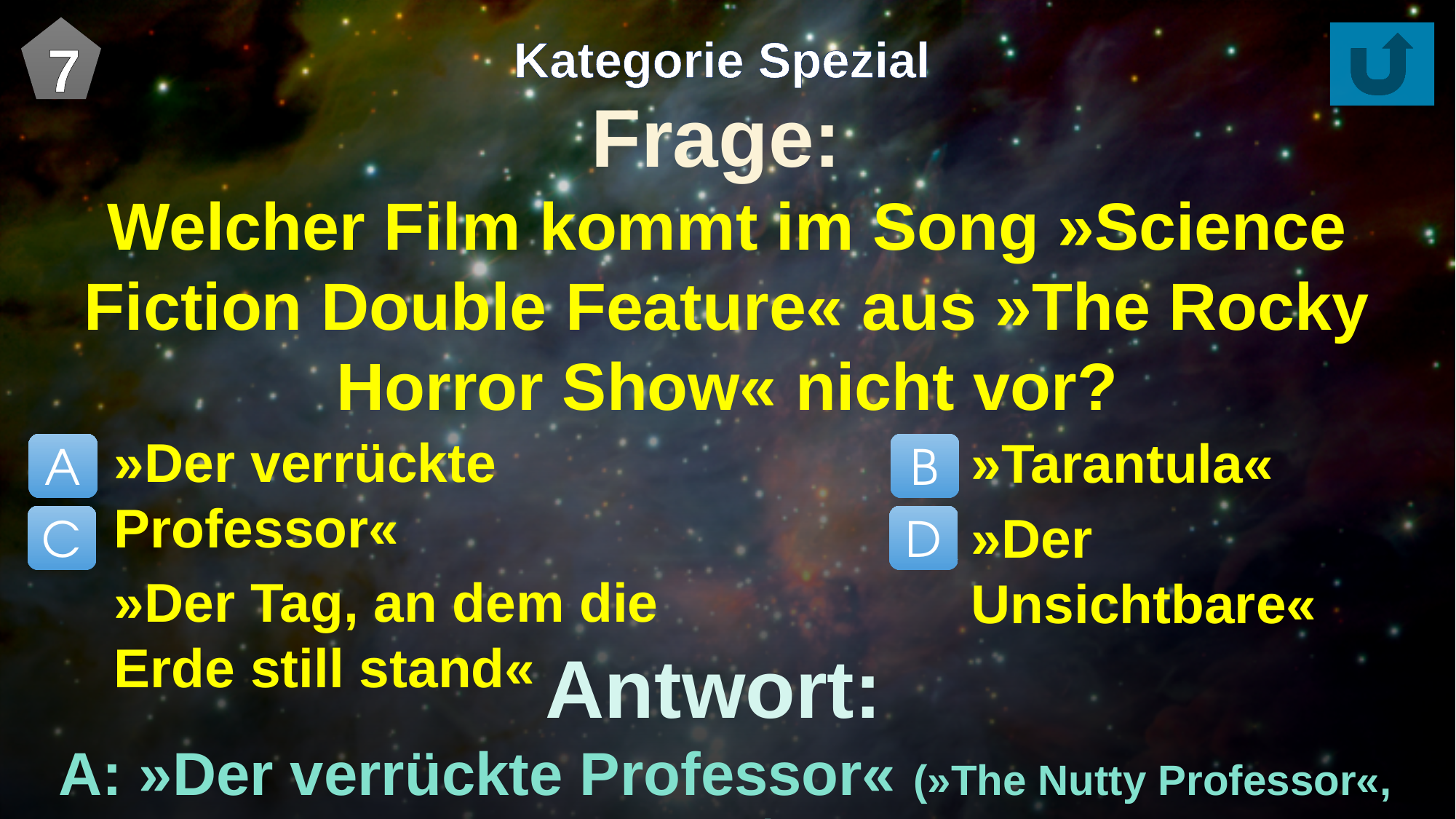

7
Kategorie Spezial

Frage:
Welcher Film kommt im Song »Science Fiction Double Feature« aus »The Rocky Horror Show« nicht vor?
»Der verrückte Professor«
»Der Tag, an dem die Erde still stand«
»Tarantula«
»Der Unsichtbare«
B
A
D
C
Antwort:
A: »Der verrückte Professor« (»The Nutty Professor«, 1963)